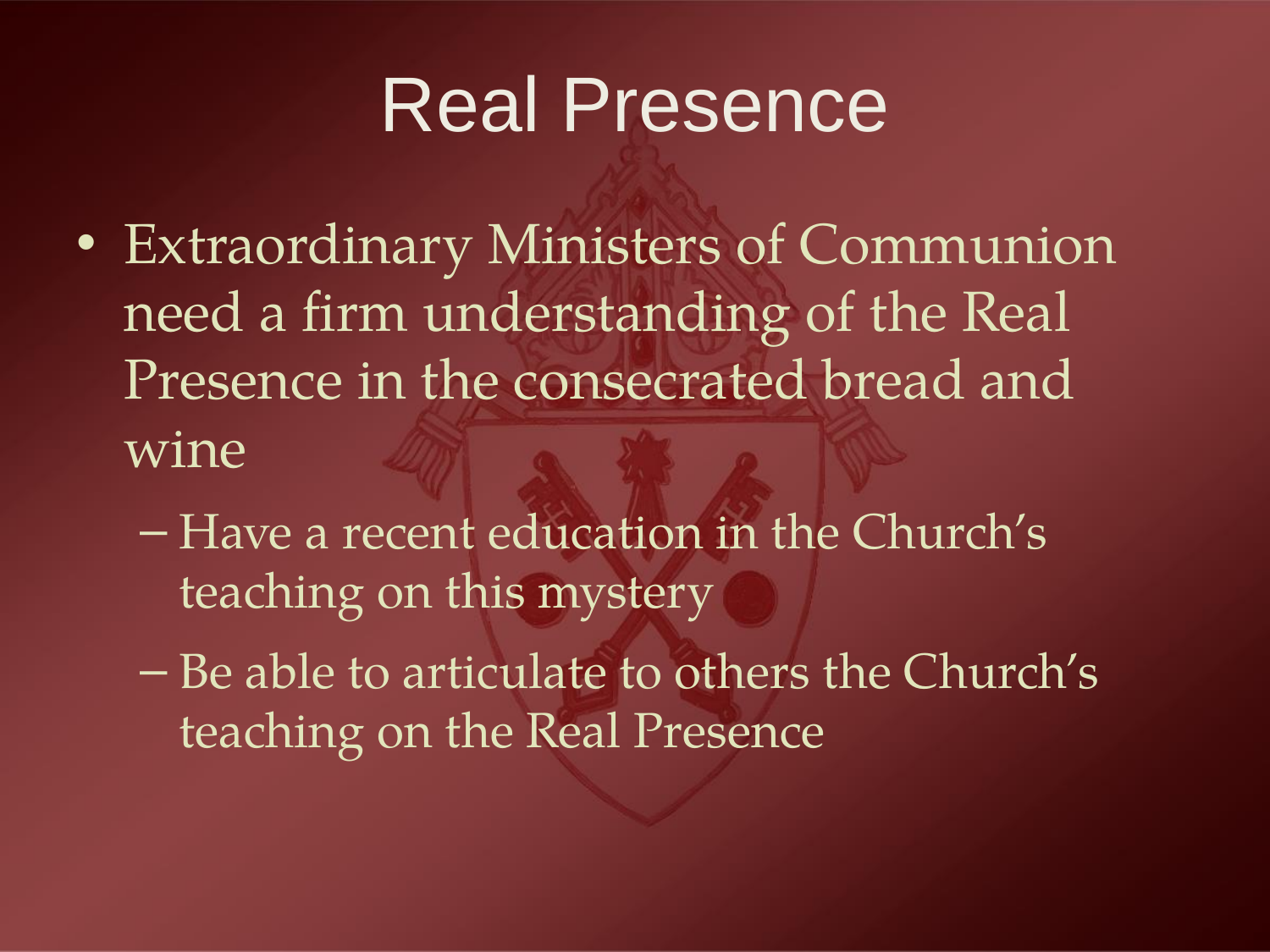

# Real Presence
Extraordinary Ministers of Communion need a firm understanding of the Real Presence in the consecrated bread and wine
Have a recent education in the Church’s teaching on this mystery
Be able to articulate to others the Church’s teaching on the Real Presence